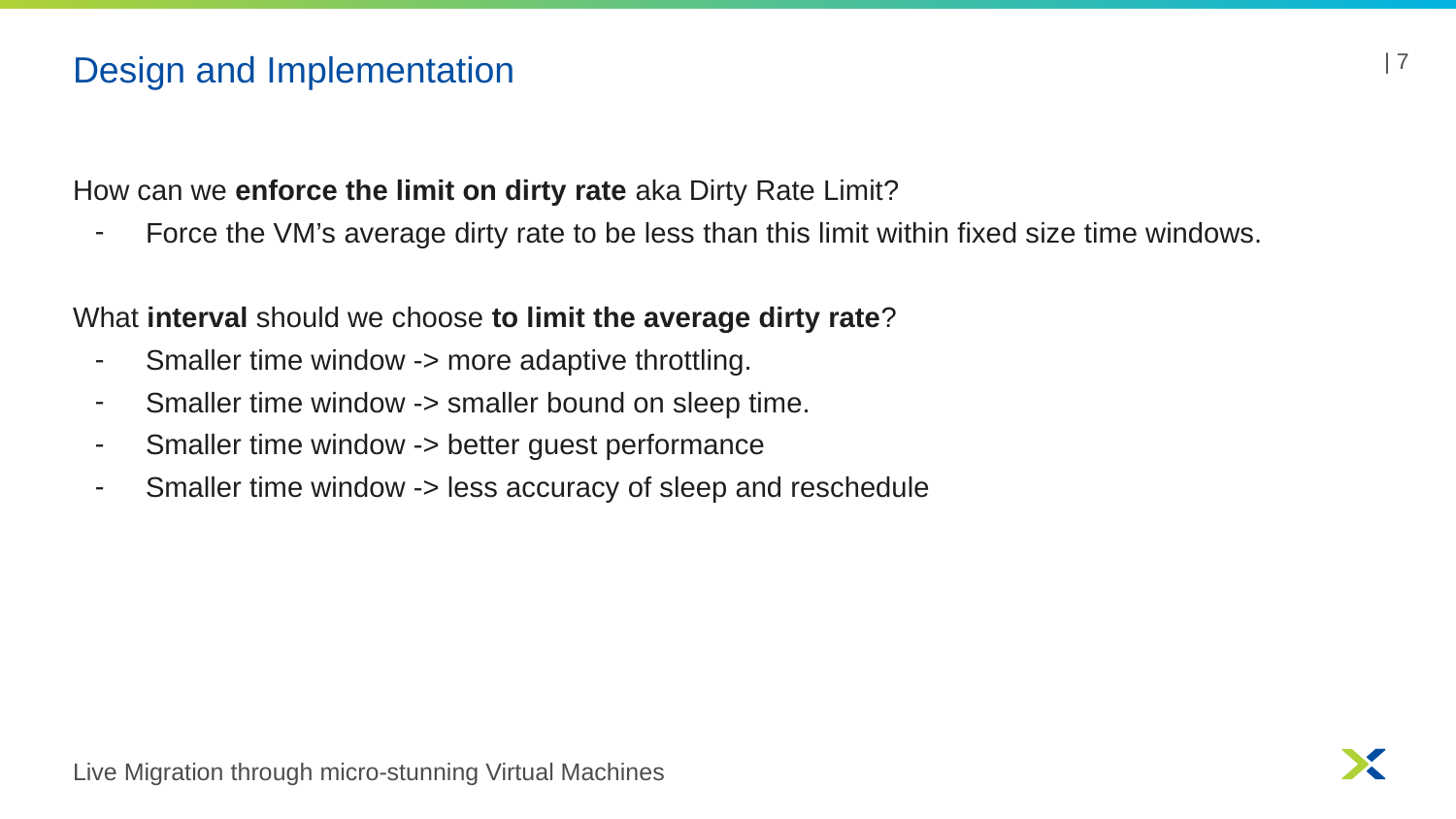

# Design and Implementation
| 7
How can we enforce the limit on dirty rate aka Dirty Rate Limit?
Force the VM’s average dirty rate to be less than this limit within fixed size time windows.

What interval should we choose to limit the average dirty rate?
Smaller time window -> more adaptive throttling.
Smaller time window -> smaller bound on sleep time.
Smaller time window -> better guest performance
Smaller time window -> less accuracy of sleep and reschedule
Live Migration through micro-stunning Virtual Machines